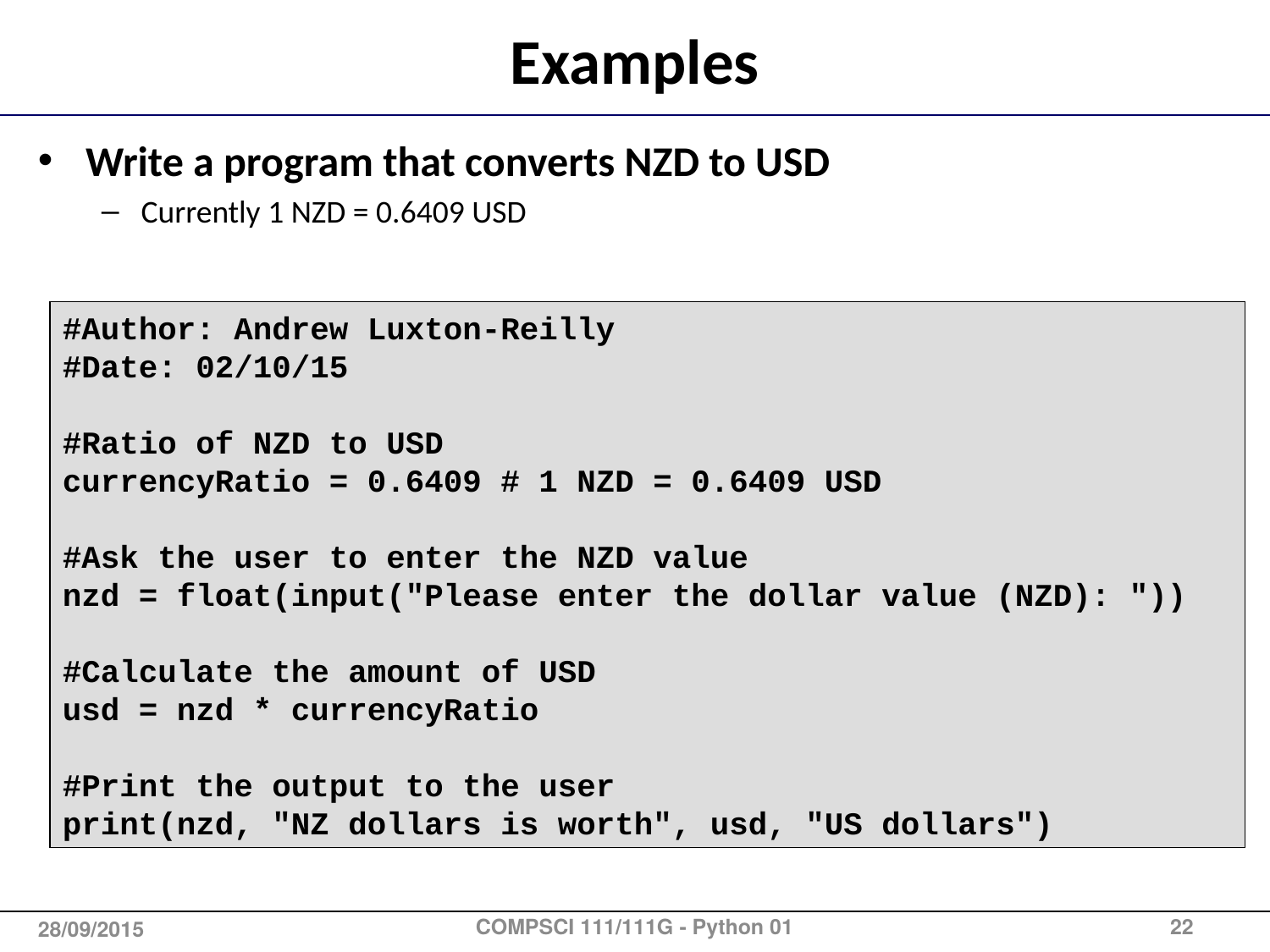

# Examples
Write a program that converts NZD to USD
Currently 1 NZD = 0.6409 USD
#Author: Andrew Luxton-Reilly
#Date: 02/10/15

#Ratio of NZD to USD
currencyRatio = 0.6409 # 1 NZD = 0.6409 USD

#Ask the user to enter the NZD value
nzd = float(input("Please enter the dollar value (NZD): "))

#Calculate the amount of USD
usd = nzd * currencyRatio

#Print the output to the user
print(nzd, "NZ dollars is worth", usd, "US dollars")
28/09/2015
COMPSCI 111/111G - Python 01
22